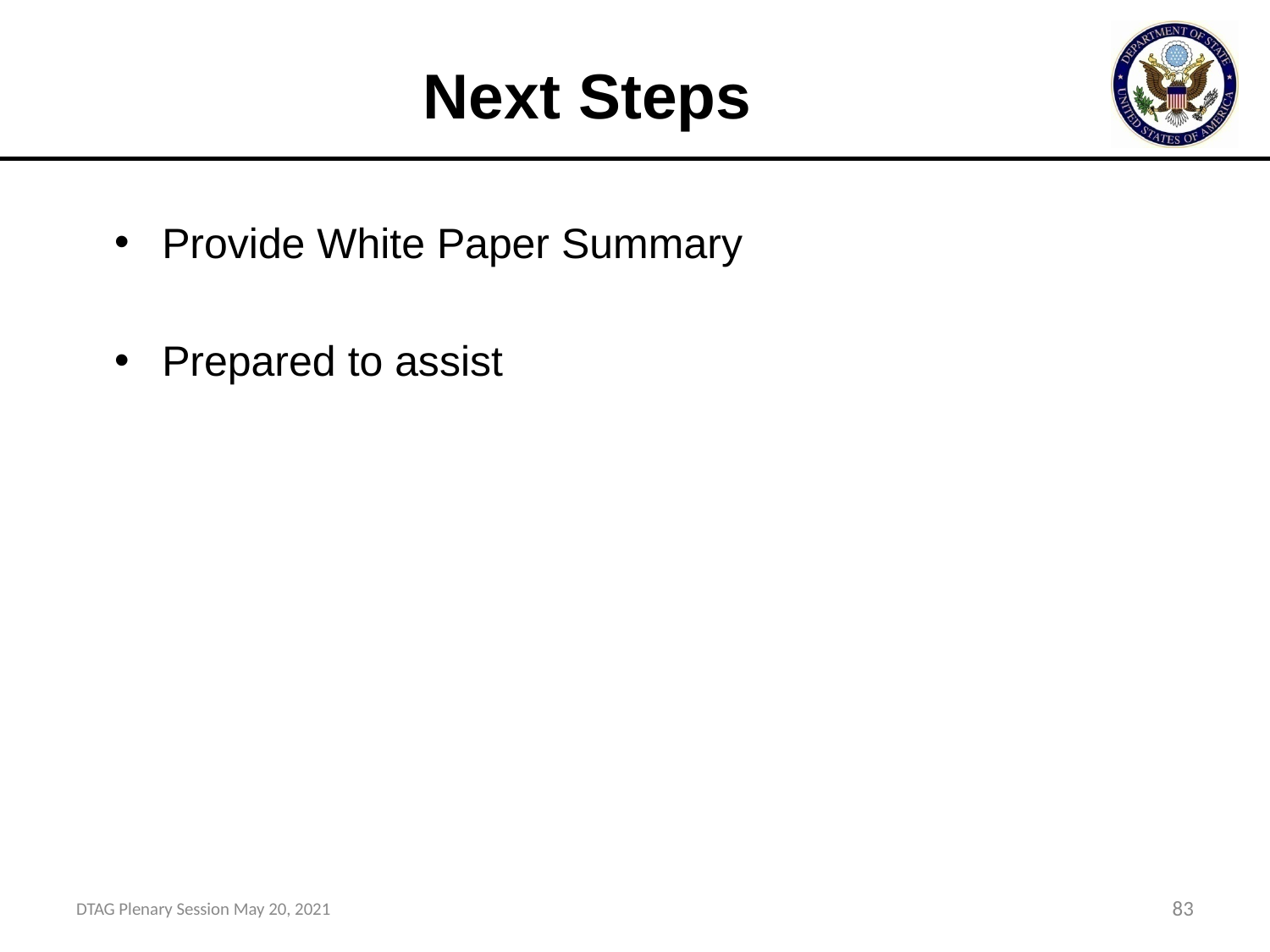

# Next Steps
Provide White Paper Summary

Prepared to assist
DTAG Plenary Session May 20, 2021
83